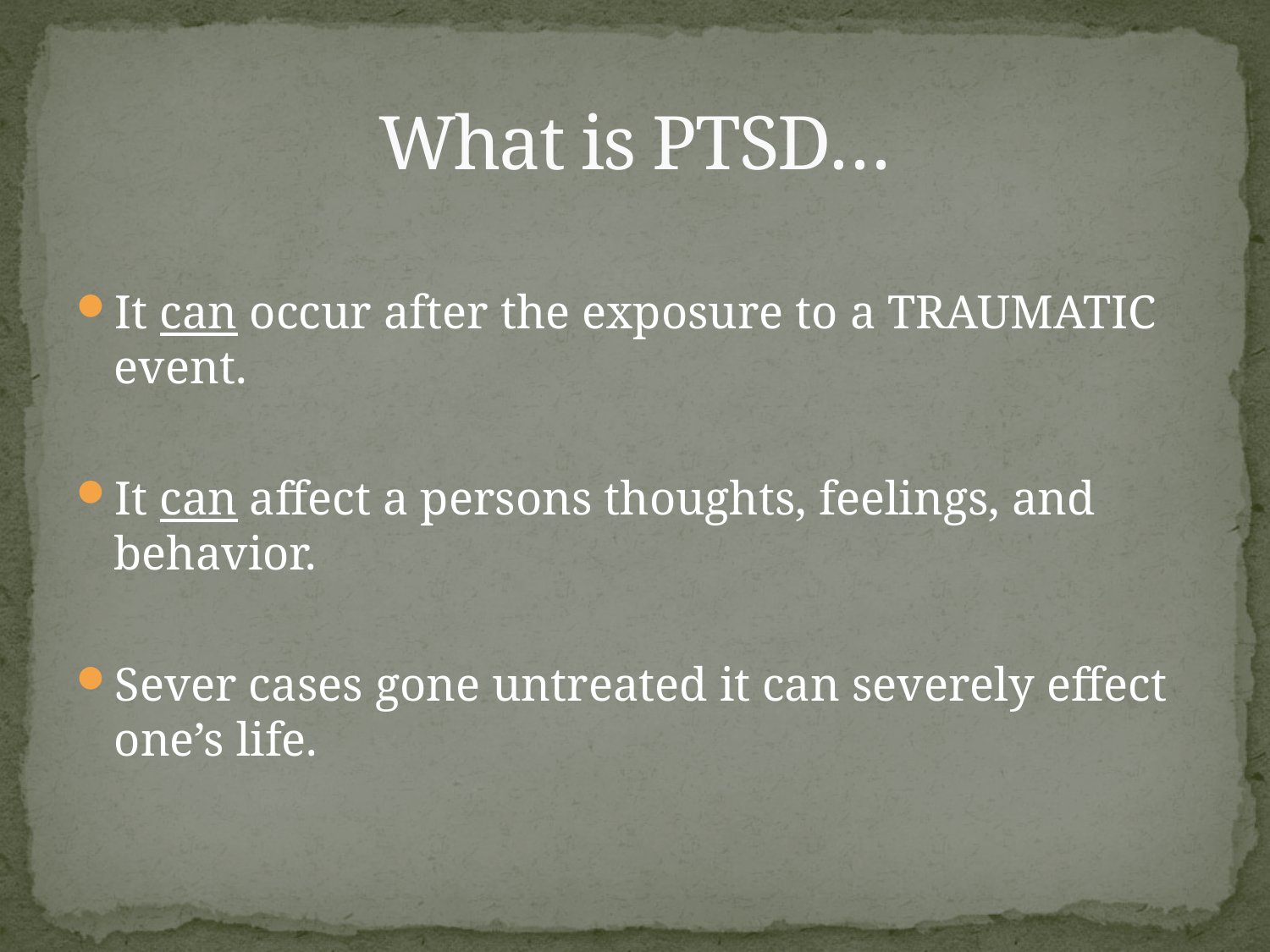

# What is PTSD…

It can occur after the exposure to a TRAUMATIC event.

It can affect a persons thoughts, feelings, and behavior.

Sever cases gone untreated it can severely effect one’s life.